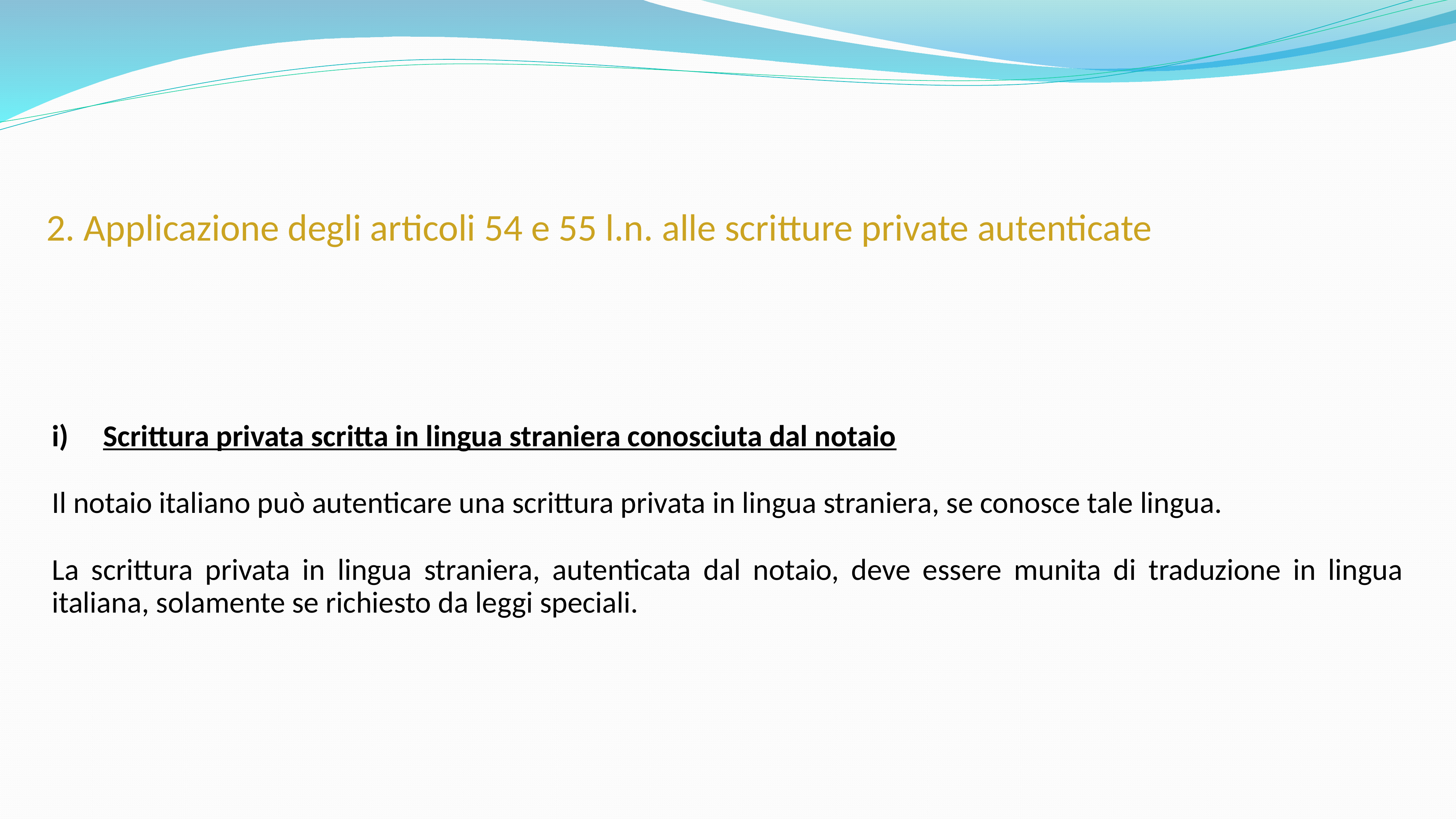

2. Applicazione degli articoli 54 e 55 l.n. alle scritture private autenticate
Scrittura privata scritta in lingua straniera conosciuta dal notaio
Il notaio italiano può autenticare una scrittura privata in lingua straniera, se conosce tale lingua.
La scrittura privata in lingua straniera, autenticata dal notaio, deve essere munita di traduzione in lingua italiana, solamente se richiesto da leggi speciali.